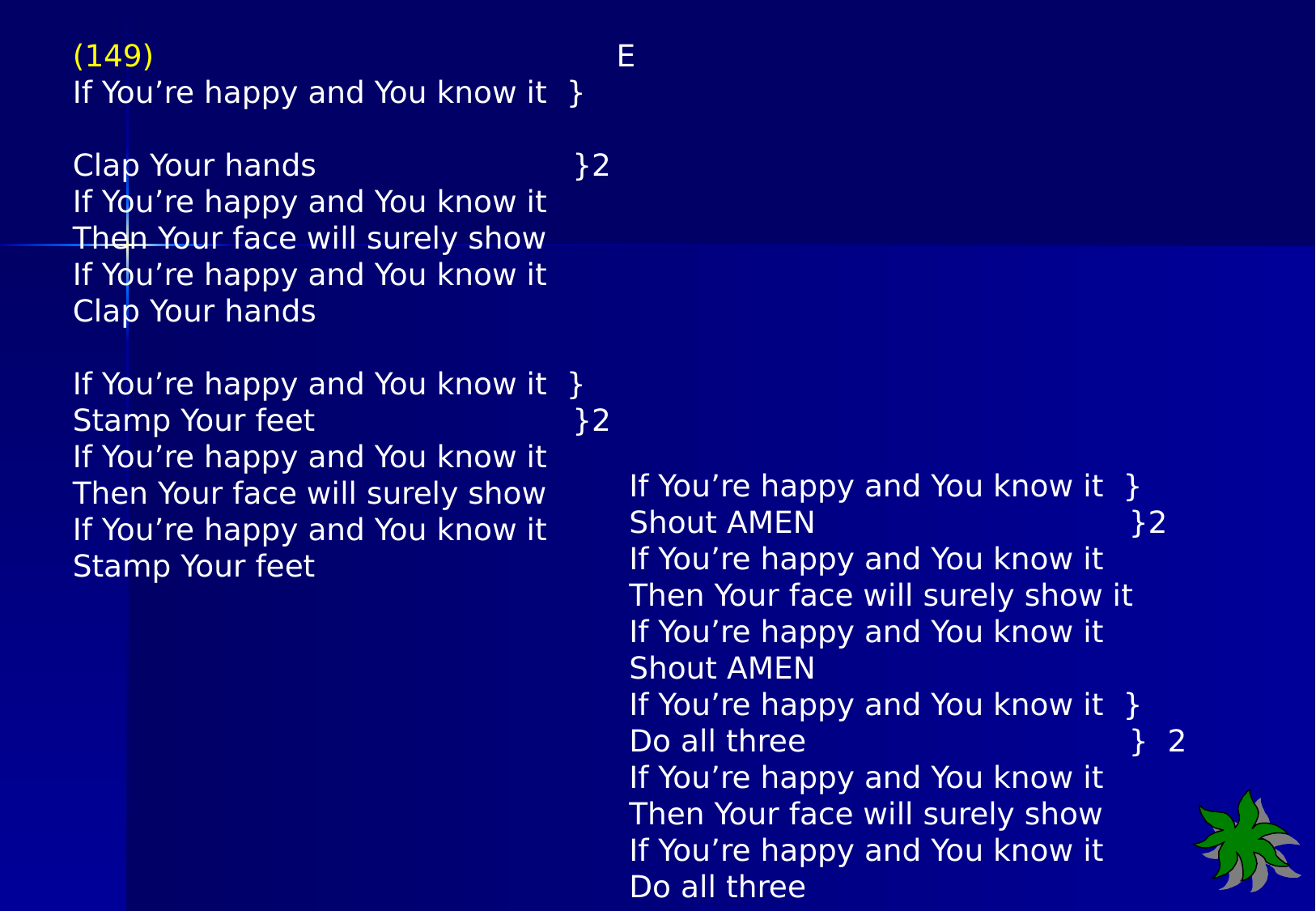

(149)				      E
If You’re happy and You know it  }
Clap Your hands	              }2
If You’re happy and You know it
Then Your face will surely show
If You’re happy and You know it
Clap Your hands
If You’re happy and You know it  }
Stamp Your feet	              }2
If You’re happy and You know it
Then Your face will surely show
If You’re happy and You know it
Stamp Your feet

If You’re happy and You know it  }
Shout AMEN		              }2
If You’re happy and You know it
Then Your face will surely show it
If You’re happy and You know it
Shout AMEN
If You’re happy and You know it  }
Do all three		              }  2
If You’re happy and You know it
Then Your face will surely show
If You’re happy and You know it
Do all three